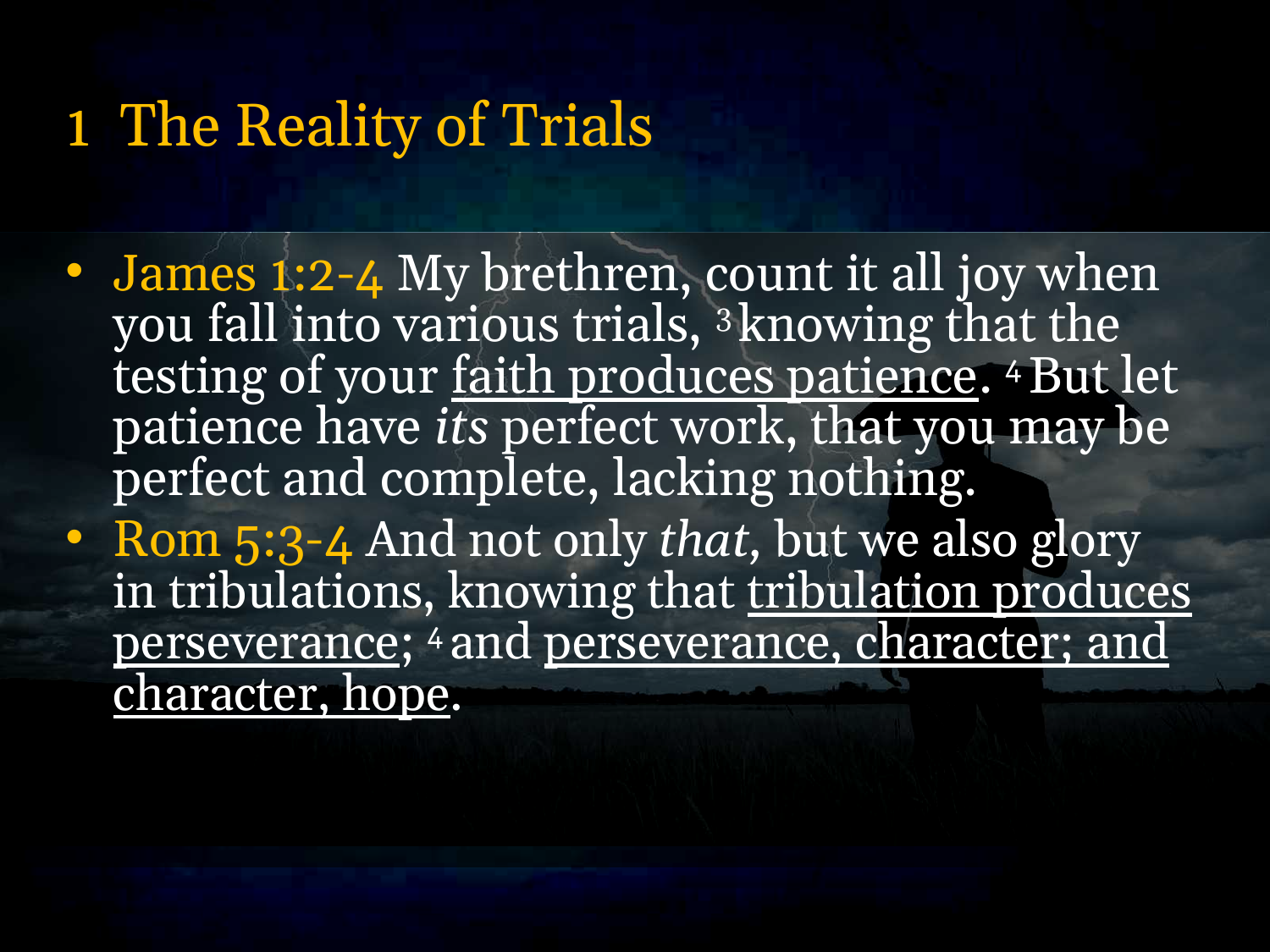

# 1  The Reality of Trials
James 1:2-4 My brethren, count it all joy when you fall into various trials, 3 knowing that the testing of your faith produces patience. 4 But let patience have its perfect work, that you may be perfect and complete, lacking nothing.
Rom 5:3-4 And not only that, but we also glory in tribulations, knowing that tribulation produces perseverance; 4 and perseverance, character; and character, hope.